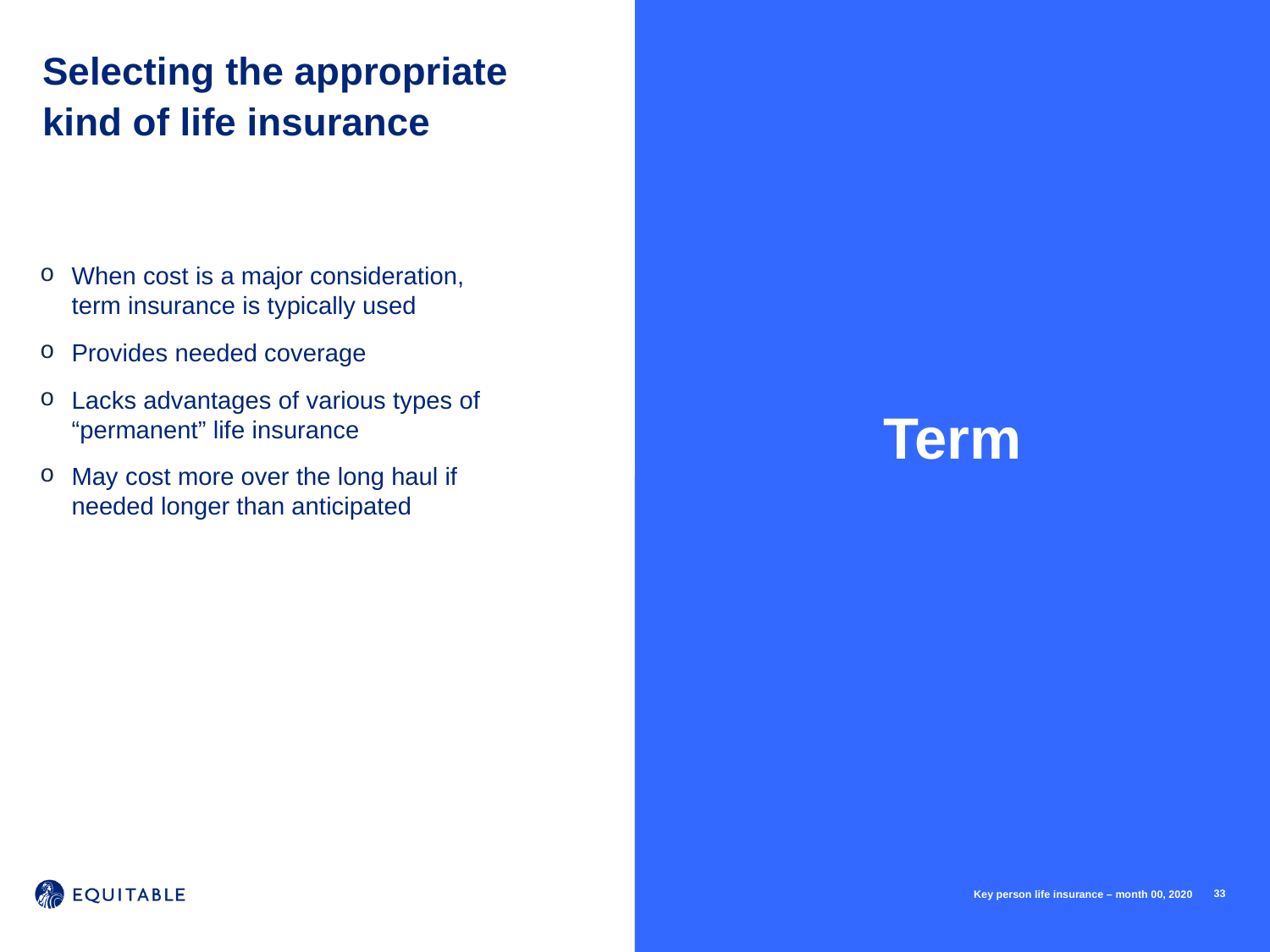

Selecting the appropriate
kind of life insurance
When cost is a major consideration,
term insurance is typically used
Provides needed coverage
Lacks advantages of various types of “permanent” life insurance
May cost more over the long haul if needed longer than anticipated

Term
33
Key person life insurance – month 00, 2020